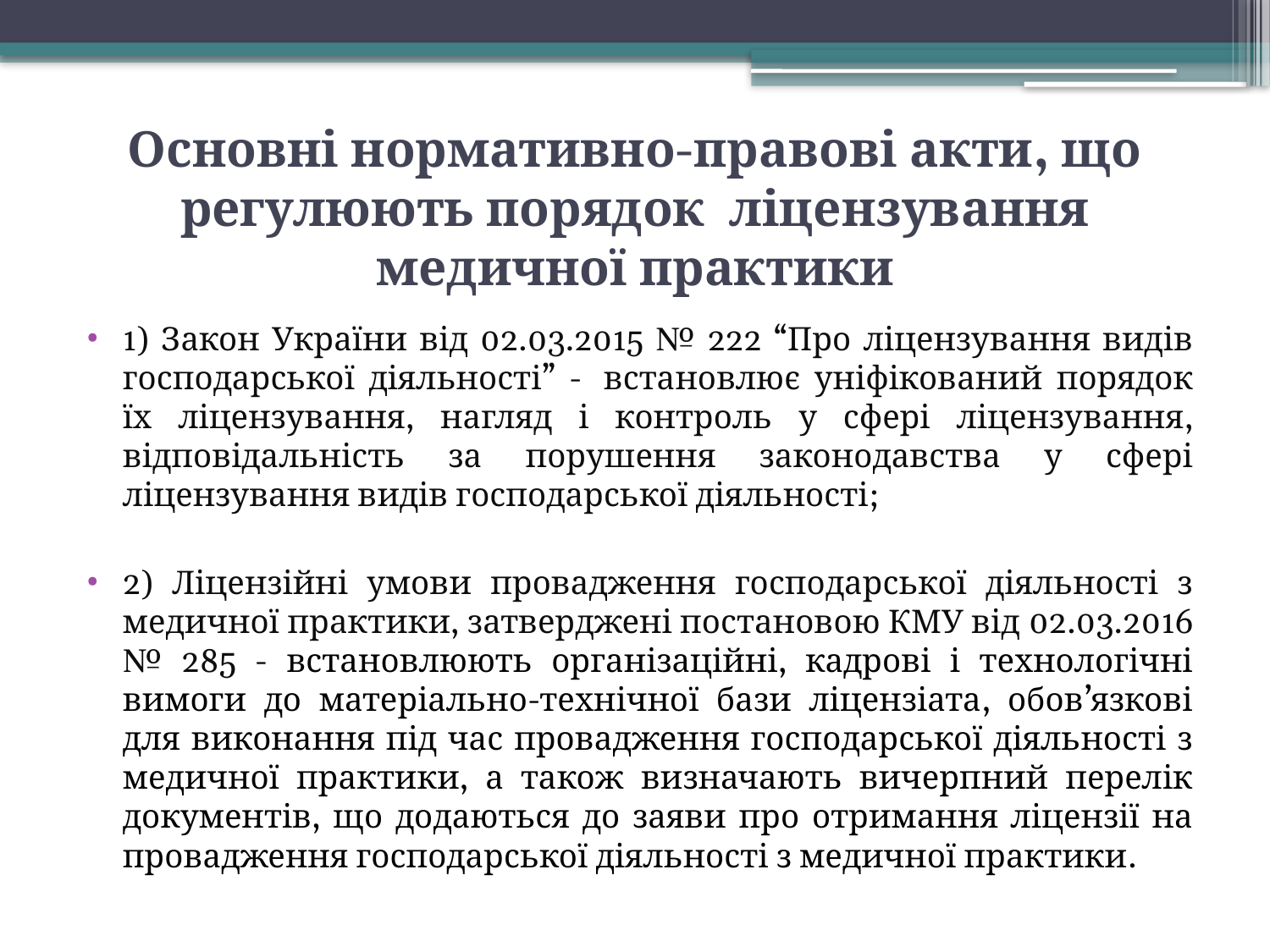

# Основні нормативно-правові акти, що регулюють порядок  ліцензування медичної практики
1) Закон України від 02.03.2015 № 222 “Про ліцензування видів господарської діяльності” -  встановлює уніфікований порядок їх ліцензування, нагляд і контроль у сфері ліцензування, відповідальність за порушення законодавства у сфері ліцензування видів господарської діяльності;

2) Ліцензійні умови провадження господарської діяльності з медичної практики, затверджені постановою КМУ від 02.03.2016 № 285 - встановлюють організаційні, кадрові і технологічні вимоги до матеріально-технічної бази ліцензіата, обов’язкові для виконання під час провадження господарської діяльності з медичної практики, а також визначають вичерпний перелік документів, що додаються до заяви про отримання ліцензії на провадження господарської діяльності з медичної практики.